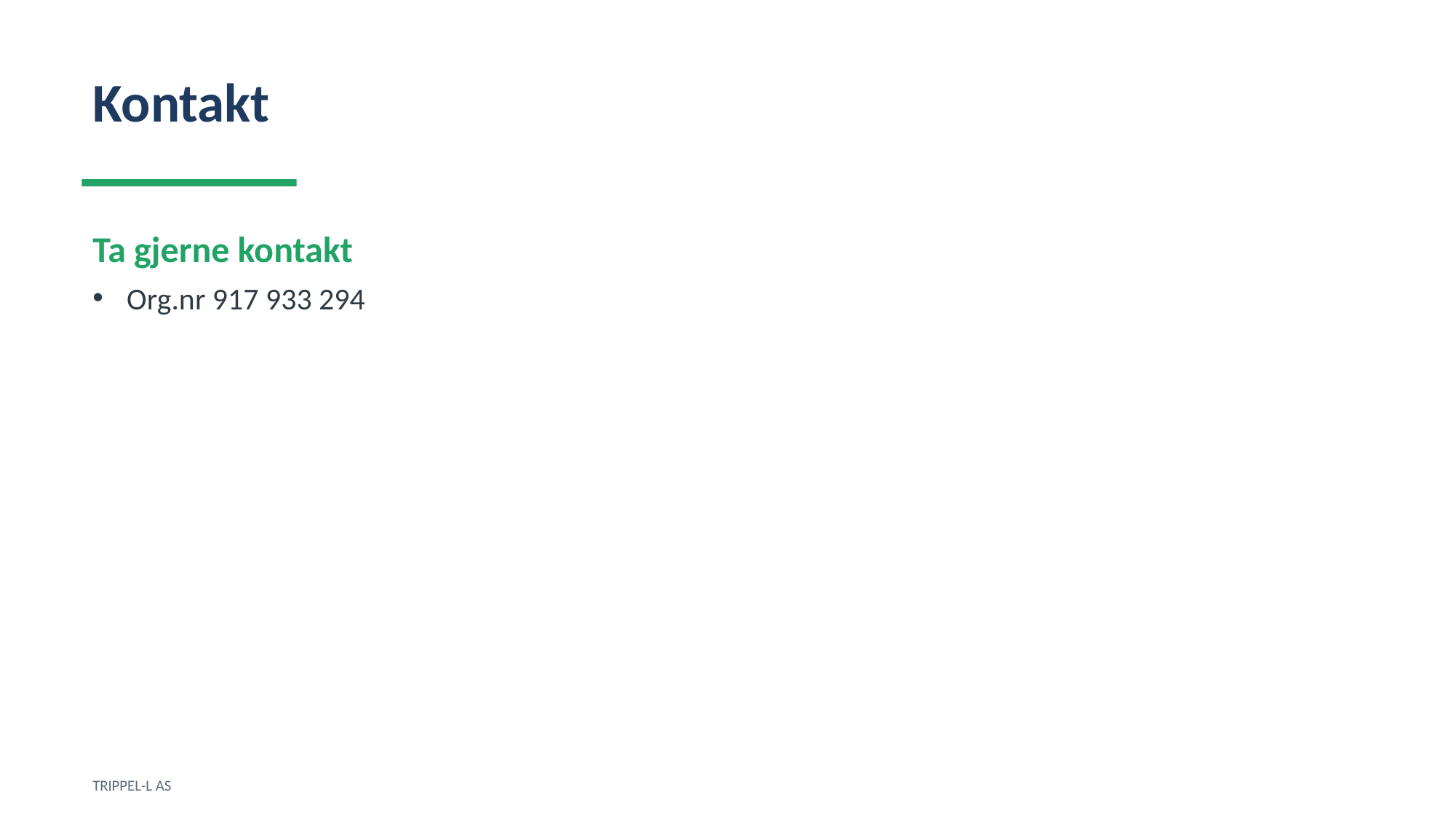

Kontakt

Ta gjerne kontakt
Org.nr 917 933 294
TRIPPEL-L AS